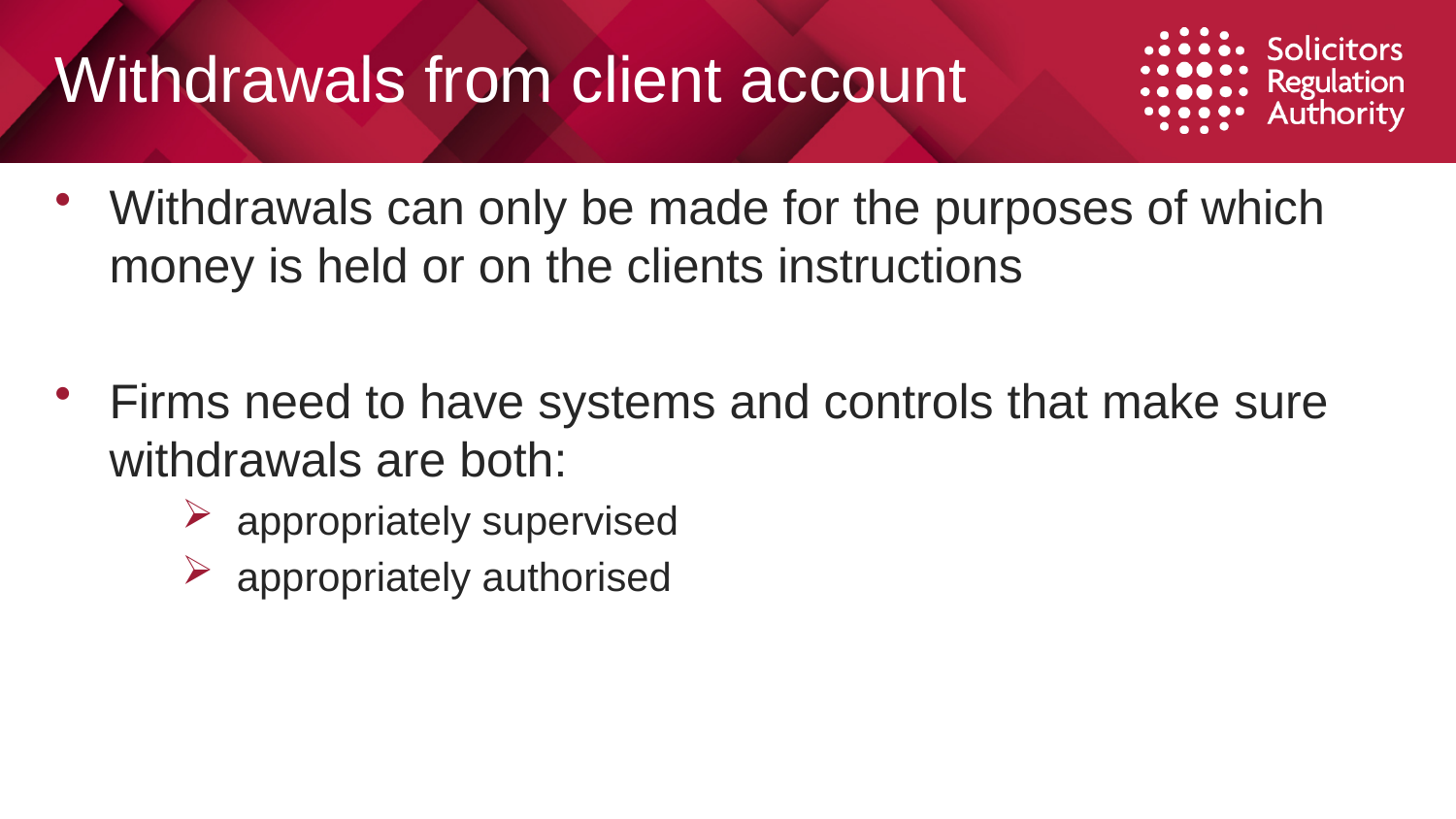

# Withdrawals from client account
Withdrawals can only be made for the purposes of which money is held or on the clients instructions

Firms need to have systems and controls that make sure withdrawals are both:
appropriately supervised
appropriately authorised